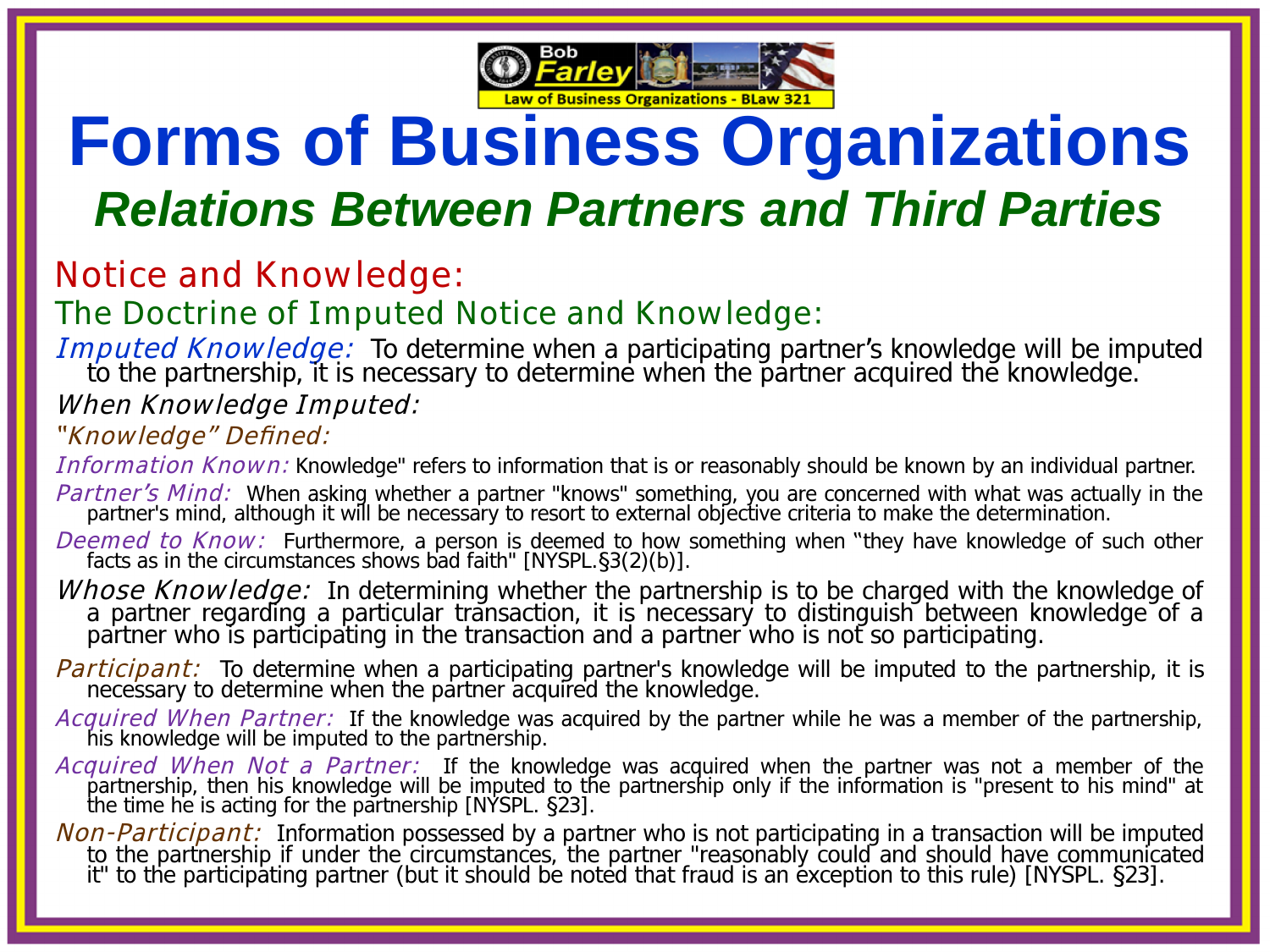

Forms of Business Organizations
Relations Between Partners and Third Parties

Notice and Knowledge:

The Doctrine of Imputed Notice and Knowledge:

Imputed Knowledge:  To determine when a participating partner’s knowledge will be imputed to the partnership, it is necessary to determine when the partner acquired the knowledge.

When Knowledge Imputed:

“Knowledge” Defined:

Information Known: Knowledge" refers to information that is or reasonably should be known by an individual partner.

Partner’s Mind:  When asking whether a partner "knows" something, you are concerned with what was actually in the partner's mind, although it will be necessary to resort to external objective criteria to make the determination.

Deemed to Know:  Furthermore, a person is deemed to how something when “they have knowledge of such other facts as in the circumstances shows bad faith" [NYSPL.§3(2)(b)].

Whose Knowledge:  In determining whether the partnership is to be charged with the knowledge of a partner regarding a particular transaction, it is necessary to distinguish between knowledge of a partner who is participating in the transaction and a partner who is not so participating.

Participant:  To determine when a participating partner's knowledge will be imputed to the partnership, it is necessary to determine when the partner acquired the knowledge.

Acquired When Partner:  If the knowledge was acquired by the partner while he was a member of the partnership, his knowledge will be imputed to the partnership.

Acquired When Not a Partner:  If the knowledge was acquired when the partner was not a member of the partnership, then his knowledge will be imputed to the partnership only if the information is "present to his mind" at the time he is acting for the partnership [NYSPL. §23].

Non-Participant:  Information possessed by a partner who is not participating in a transaction will be imputed to the partnership if under the circumstances, the partner "reasonably could and should have communicated it" to the participating partner (but it should be noted that fraud is an exception to this rule) [NYSPL. §23].